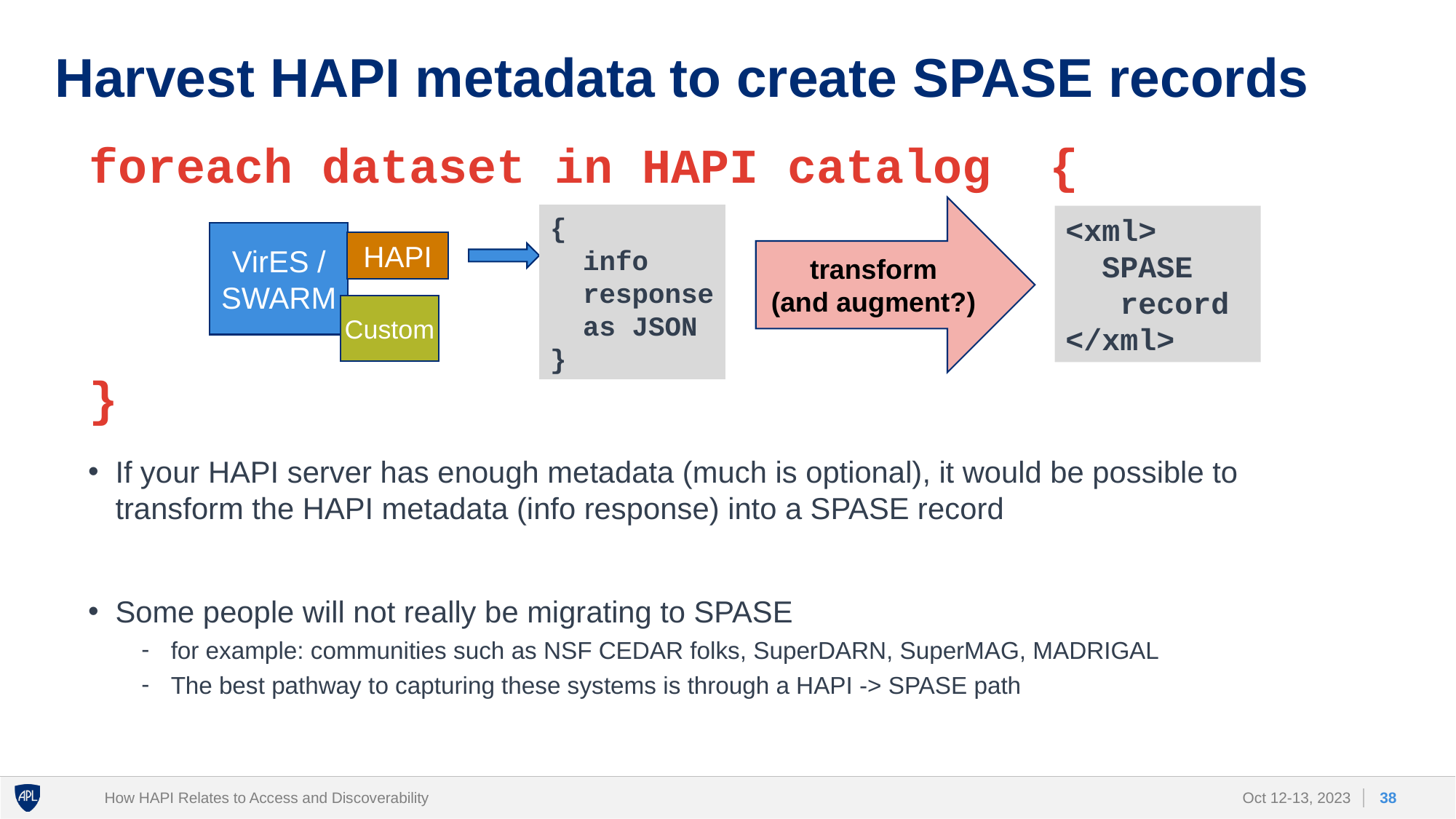

# Harvest HAPI metadata to create SPASE records
foreach dataset in HAPI catalog  {

}
transform
(and augment?)
{
  info
  response
  as JSON
}
<xml>
  SPASE
   record
</xml>
VirES / SWARM
HAPI
Custom

If your HAPI server has enough metadata (much is optional), it would be possible to transform the HAPI metadata (info response) into a SPASE record

Some people will not really be migrating to SPASE
for example: communities such as NSF CEDAR folks, SuperDARN, SuperMAG, MADRIGAL
The best pathway to capturing these systems is through a HAPI -> SPASE path
How HAPI Relates to Access and Discoverability
38
Oct 12-13, 2023